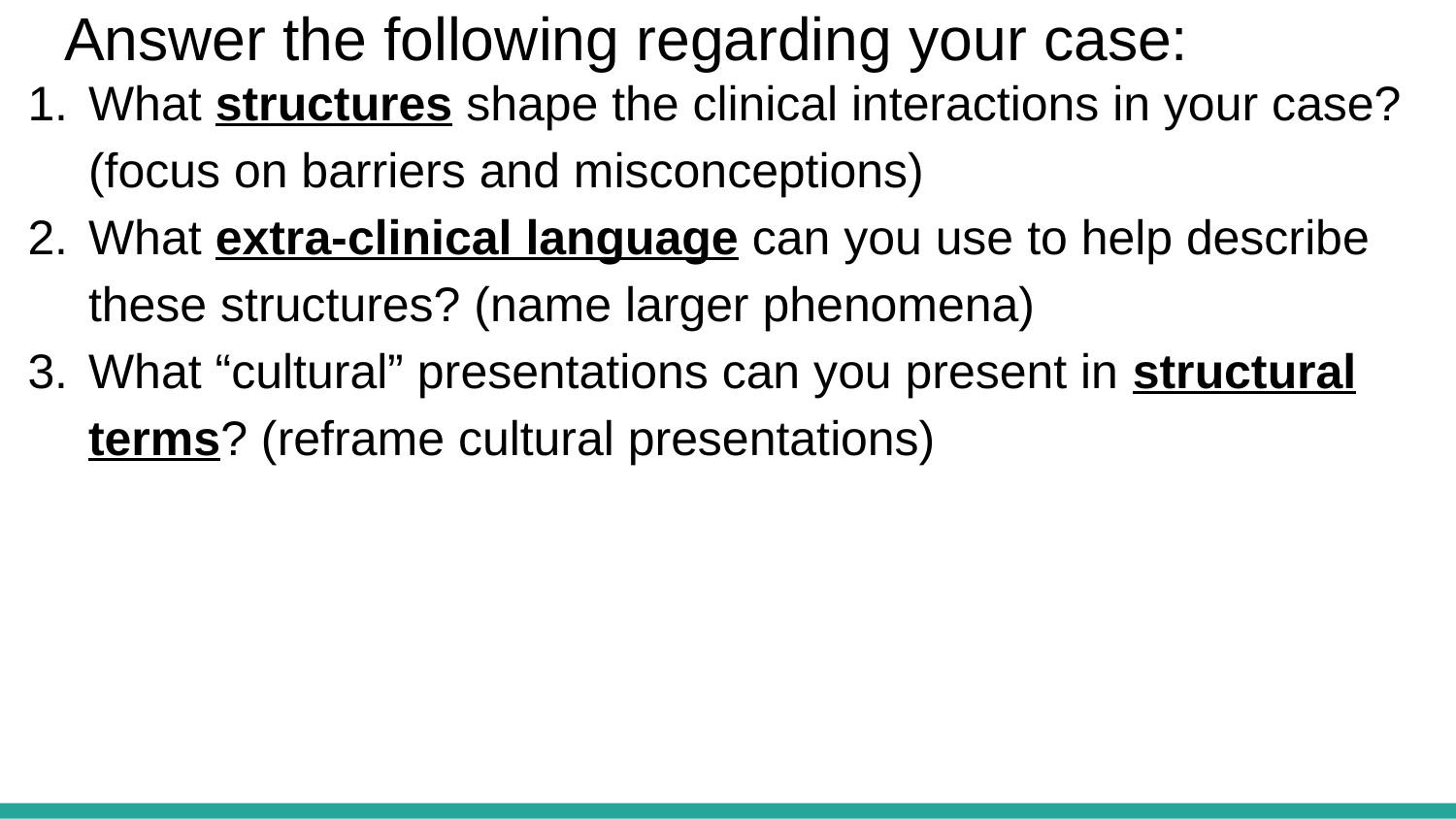

# Answer the following regarding your case:
What structures shape the clinical interactions in your case? (focus on barriers and misconceptions)
What extra-clinical language can you use to help describe these structures? (name larger phenomena)
What “cultural” presentations can you present in structural terms? (reframe cultural presentations)